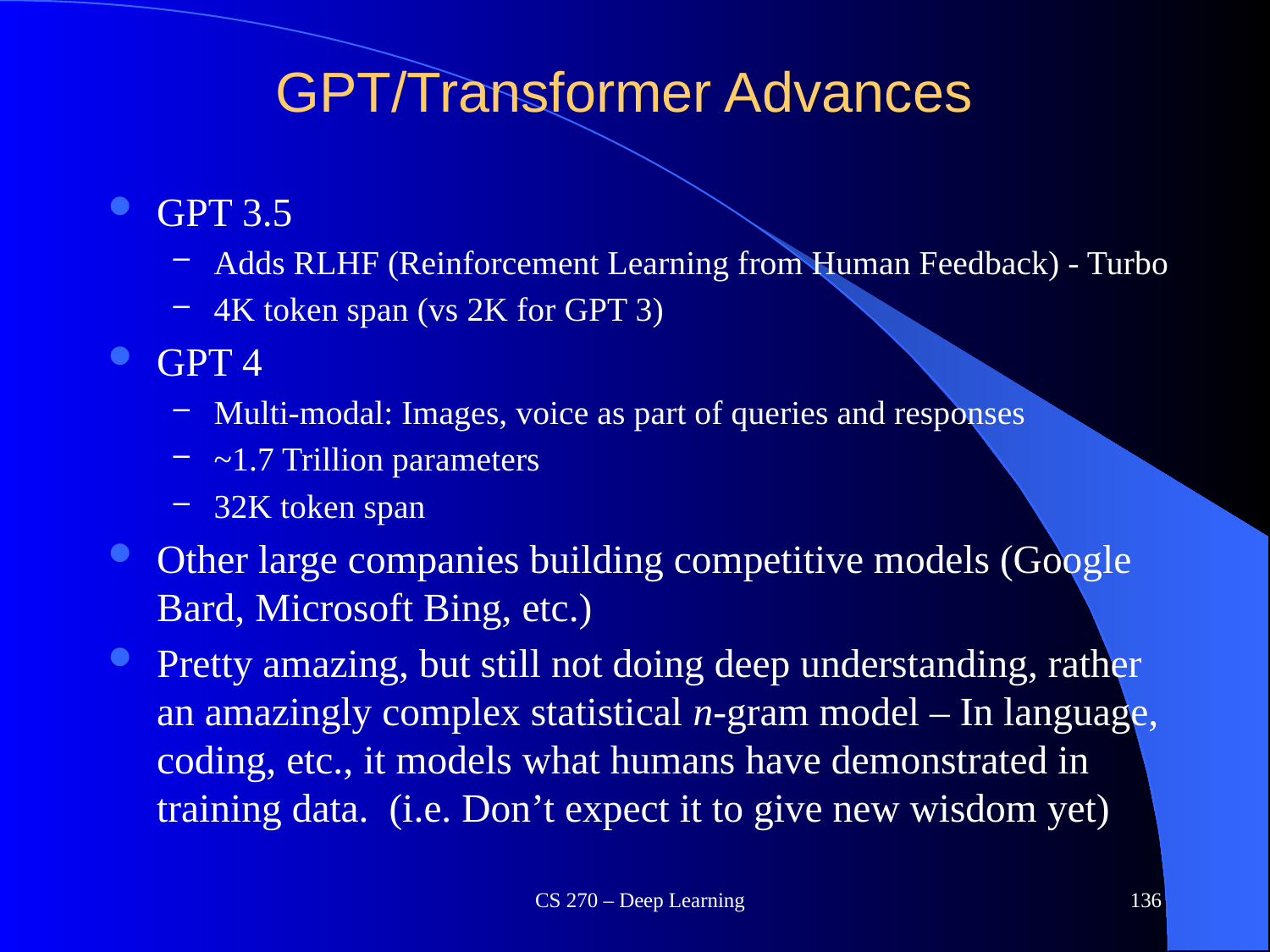

# GPT/Transformer Advances
GPT 3.5
Adds RLHF (Reinforcement Learning from Human Feedback) - Turbo
4K token span (vs 2K for GPT 3)
GPT 4
Multi-modal: Images, voice as part of queries and responses
~1.7 Trillion parameters
32K token span
Other large companies building competitive models (Google Bard, Microsoft Bing, etc.)
Pretty amazing, but still not doing deep understanding, rather an amazingly complex statistical n-gram model – In language, coding, etc., it models what humans have demonstrated in training data.  (i.e. Don’t expect it to give new wisdom yet)

CS 270 – Deep Learning
136